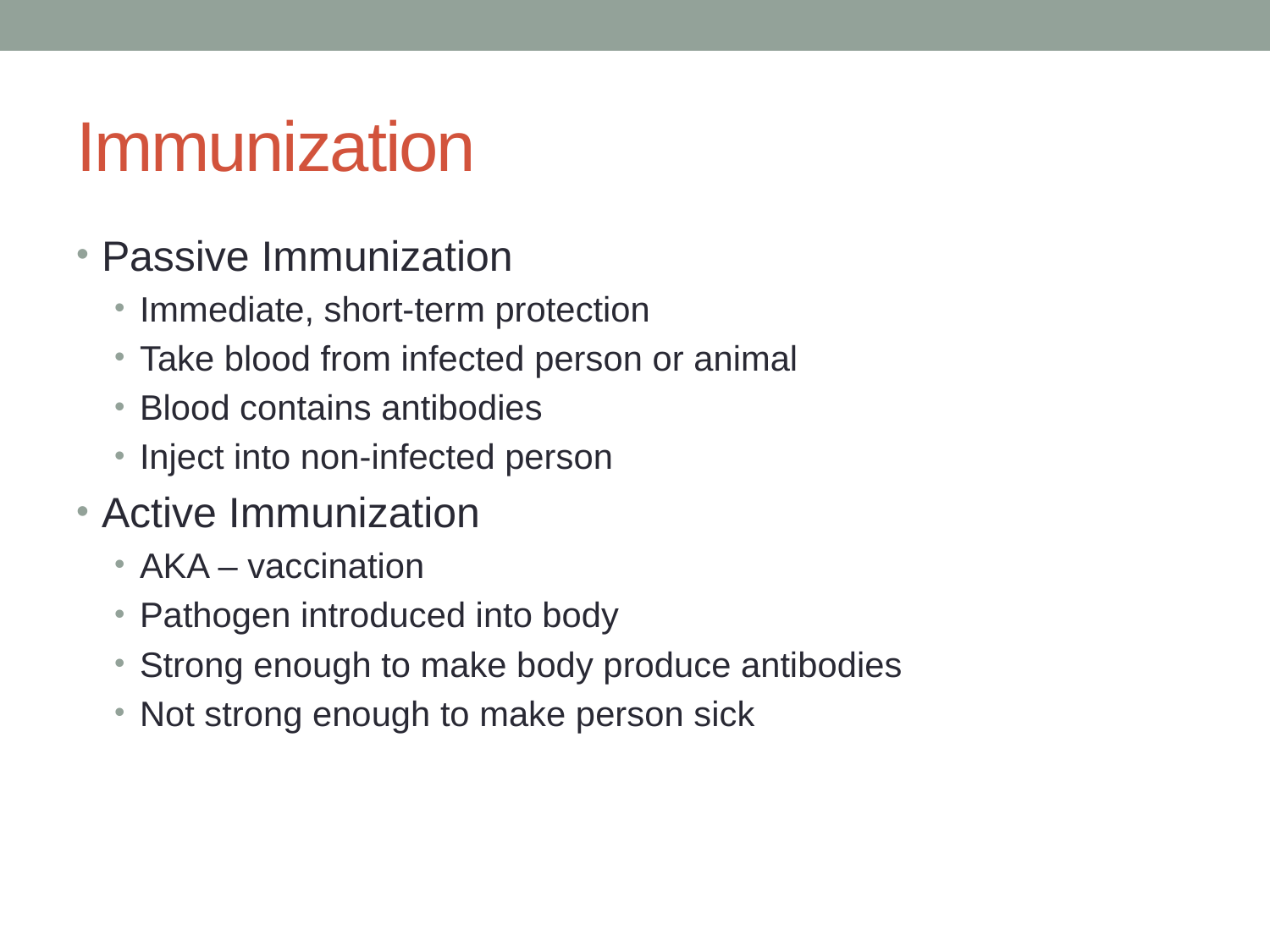

# Immunization
Passive Immunization
Immediate, short-term protection
Take blood from infected person or animal
Blood contains antibodies
Inject into non-infected person
Active Immunization
AKA – vaccination
Pathogen introduced into body
Strong enough to make body produce antibodies
Not strong enough to make person sick